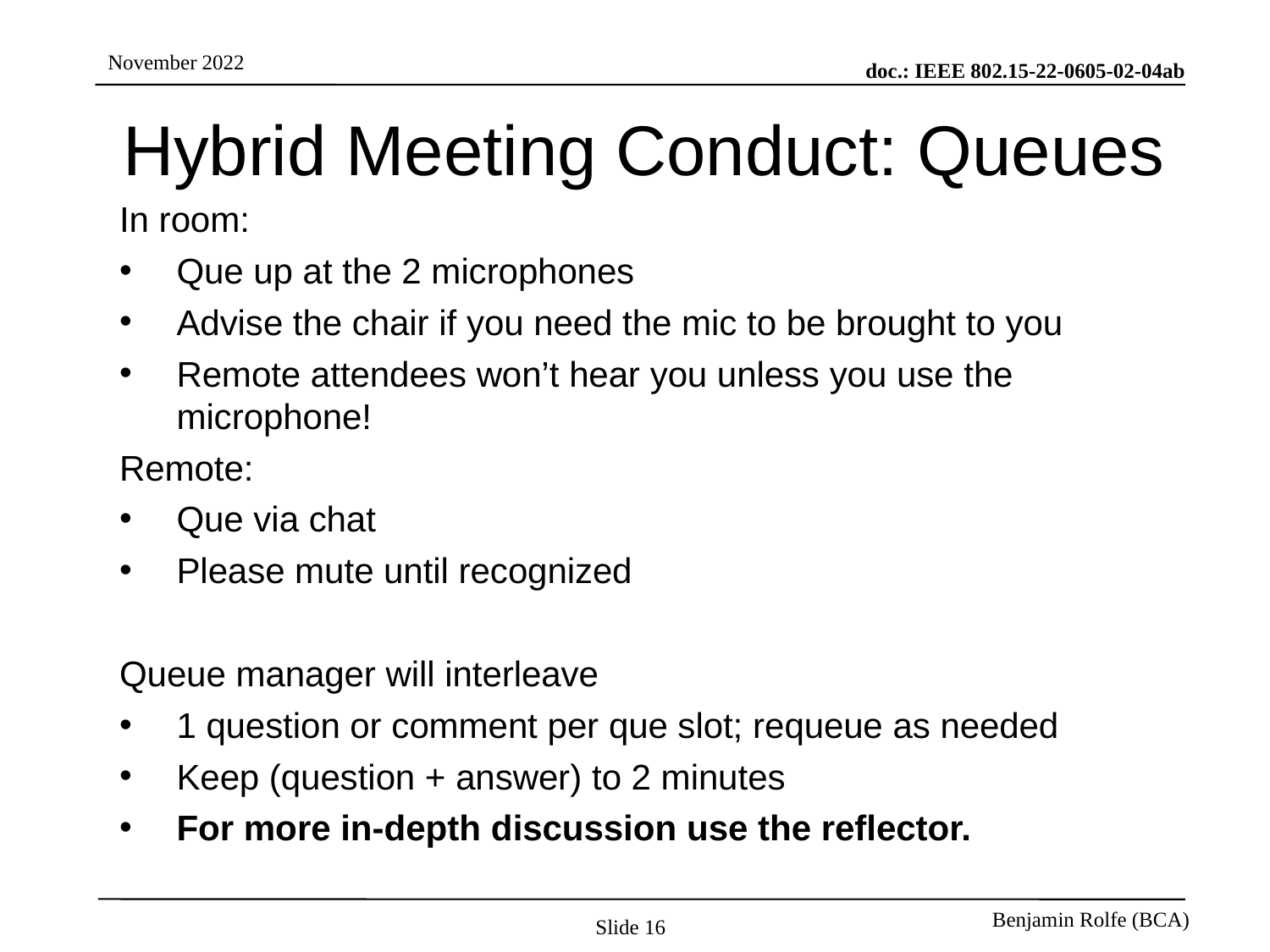

# Hybrid Meeting Conduct: Queues
In room:
Que up at the 2 microphones
Advise the chair if you need the mic to be brought to you
Remote attendees won’t hear you unless you use the microphone!
Remote:
Que via chat
Please mute until recognized

Queue manager will interleave
1 question or comment per que slot; requeue as needed
Keep (question + answer) to 2 minutes
For more in-depth discussion use the reflector.

Slide 16